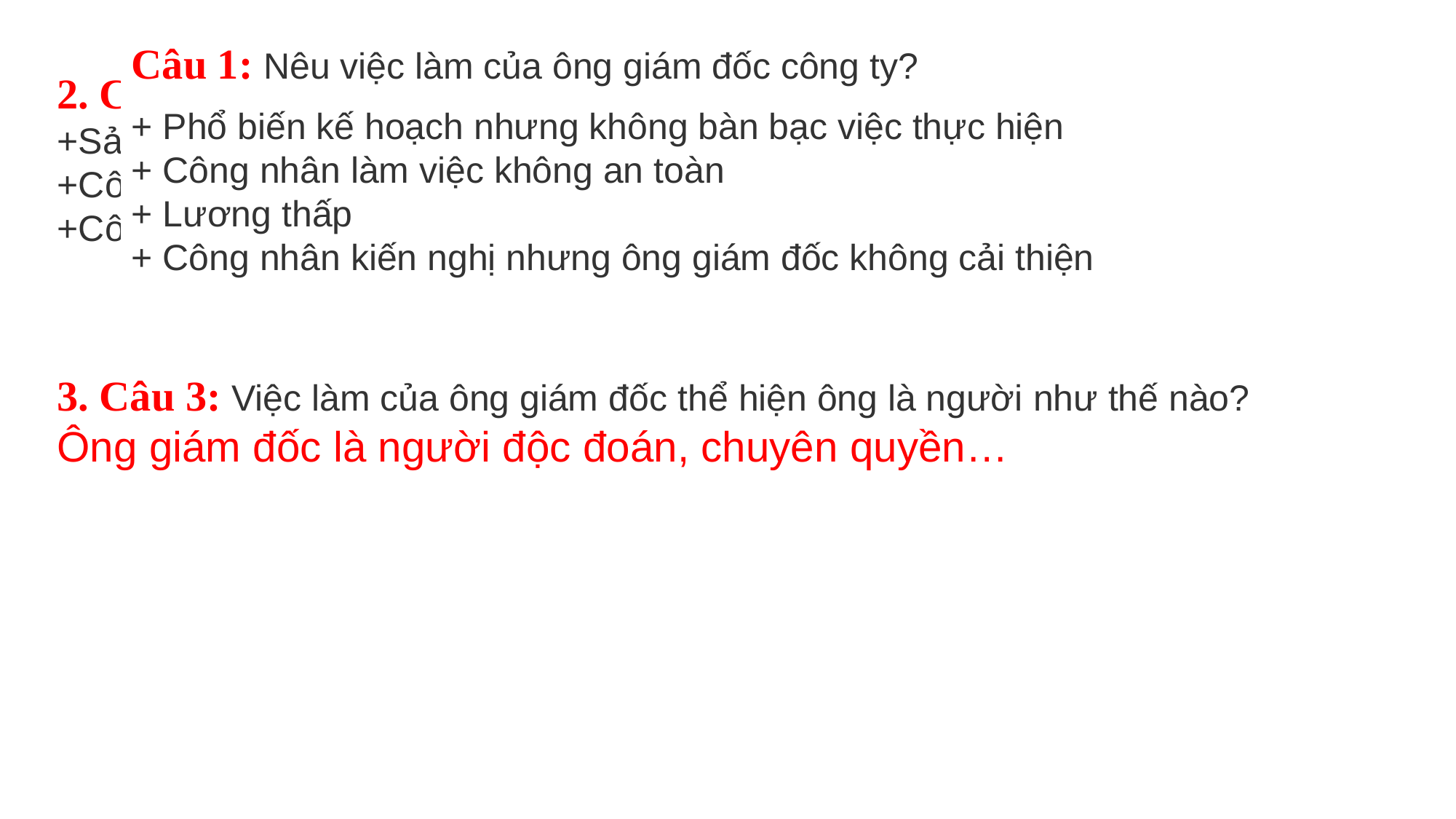

Câu 1: Nêu việc làm của ông giám đốc công ty?
+ Phổ biến kế hoạch nhưng không bàn bạc việc thực hiện 
+ Công nhân làm việc không an toàn
+ Lương thấp 
+ Công nhân kiến nghị nhưng ông giám đốc không cải thiện
2. Câu 2: Việc làm của ông giám đốc dẫn đến tác hại như thế nào?
+Sản xuất giảm sút.
+Công nhân bỏ việc.
+Công ty bị thua lỗ nặng.
3. Câu 3: Việc làm của ông giám đốc thể hiện ông là người như thế nào?
Ông giám đốc là người độc đoán, chuyên quyền…